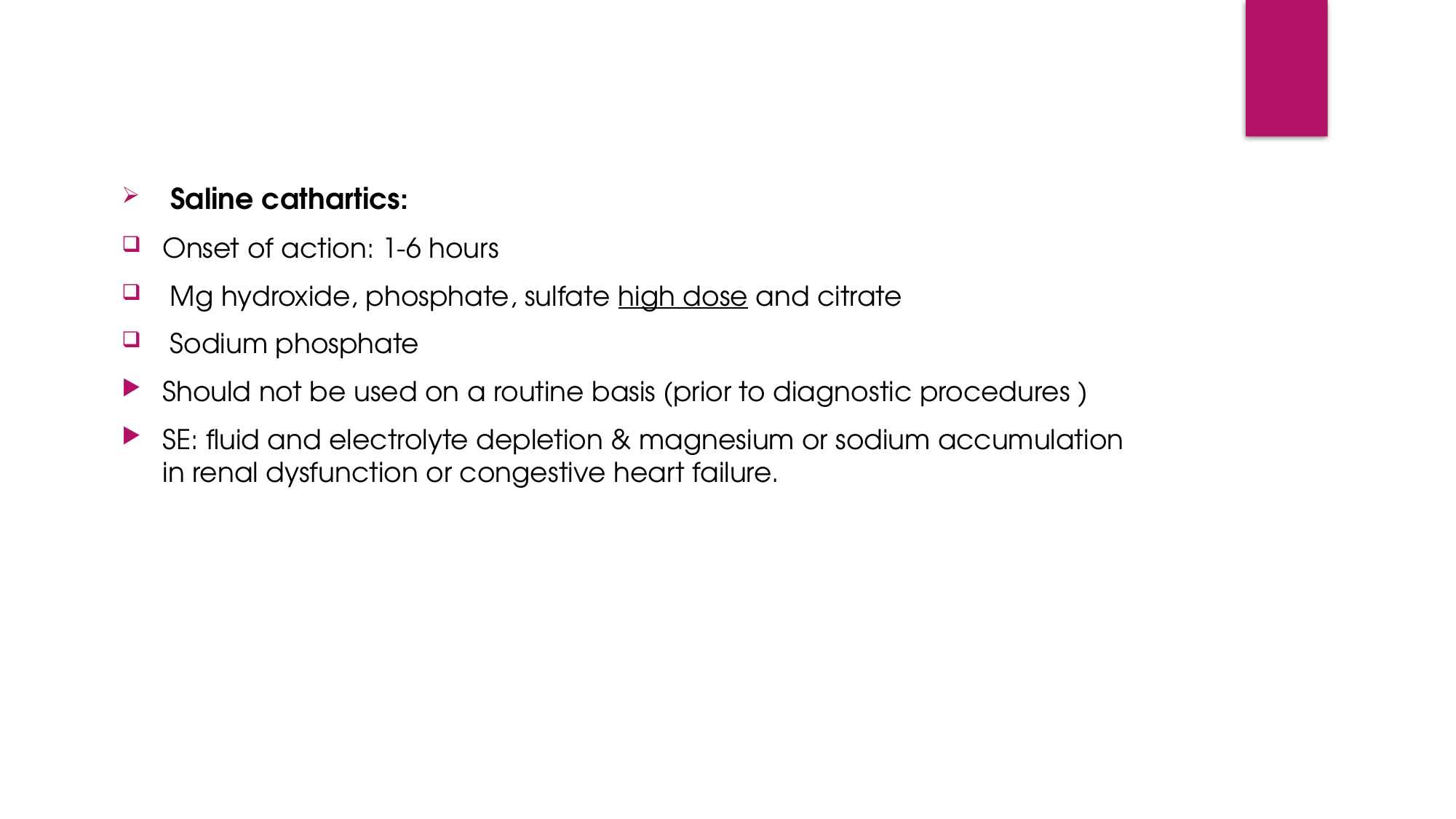

Saline cathartics:
Onset of action: 1-6 hours
 Mg hydroxide, phosphate, sulfate high dose and citrate
 Sodium phosphate
Should not be used on a routine basis (prior to diagnostic procedures )
SE: fluid and electrolyte depletion & magnesium or sodium accumulation in renal dysfunction or congestive heart failure.